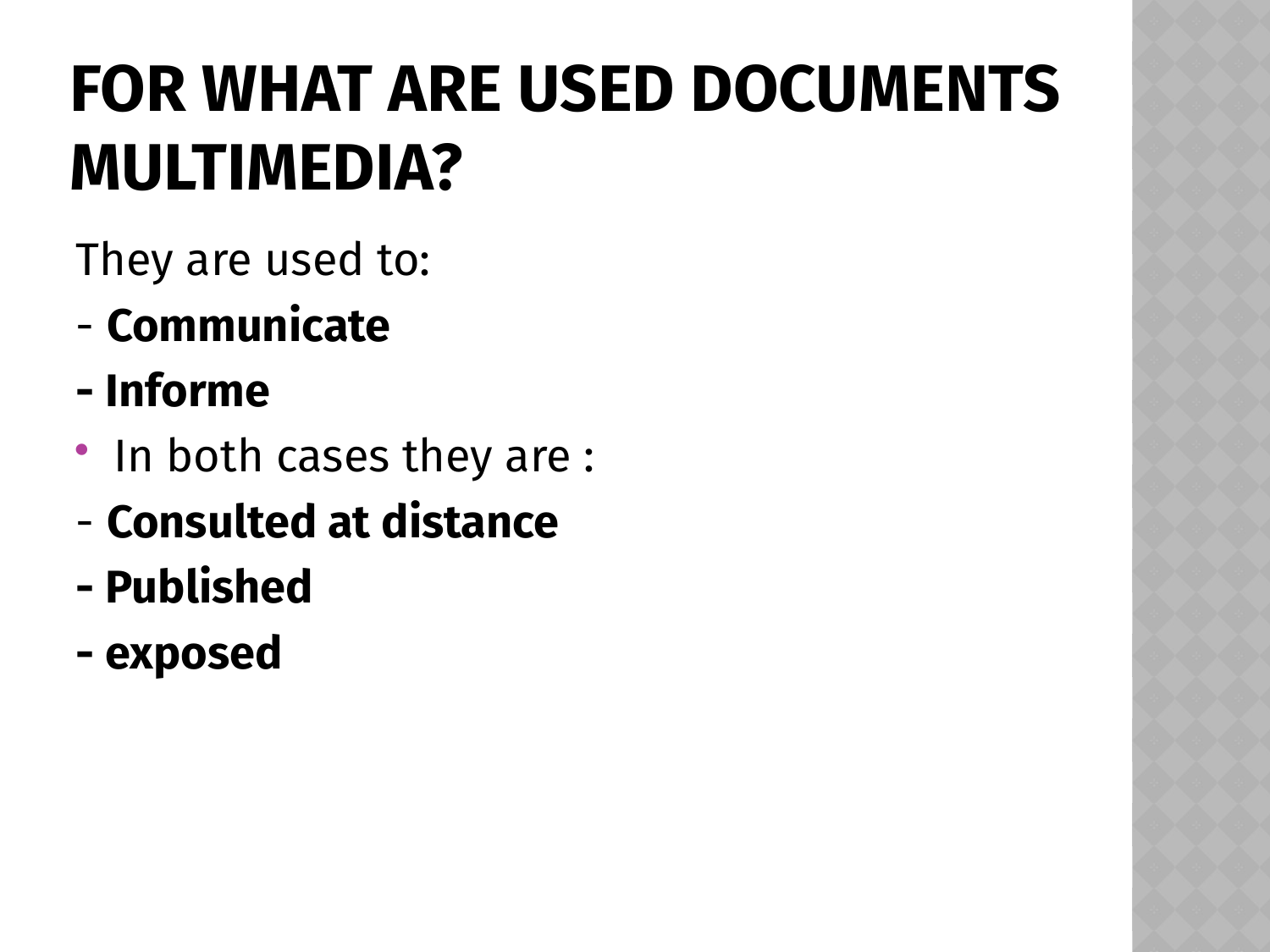

# For what are used documents multimedia?
They are used to:
- Communicate
- Informe
In both cases they are :
- Consulted at distance
- Published
- exposed